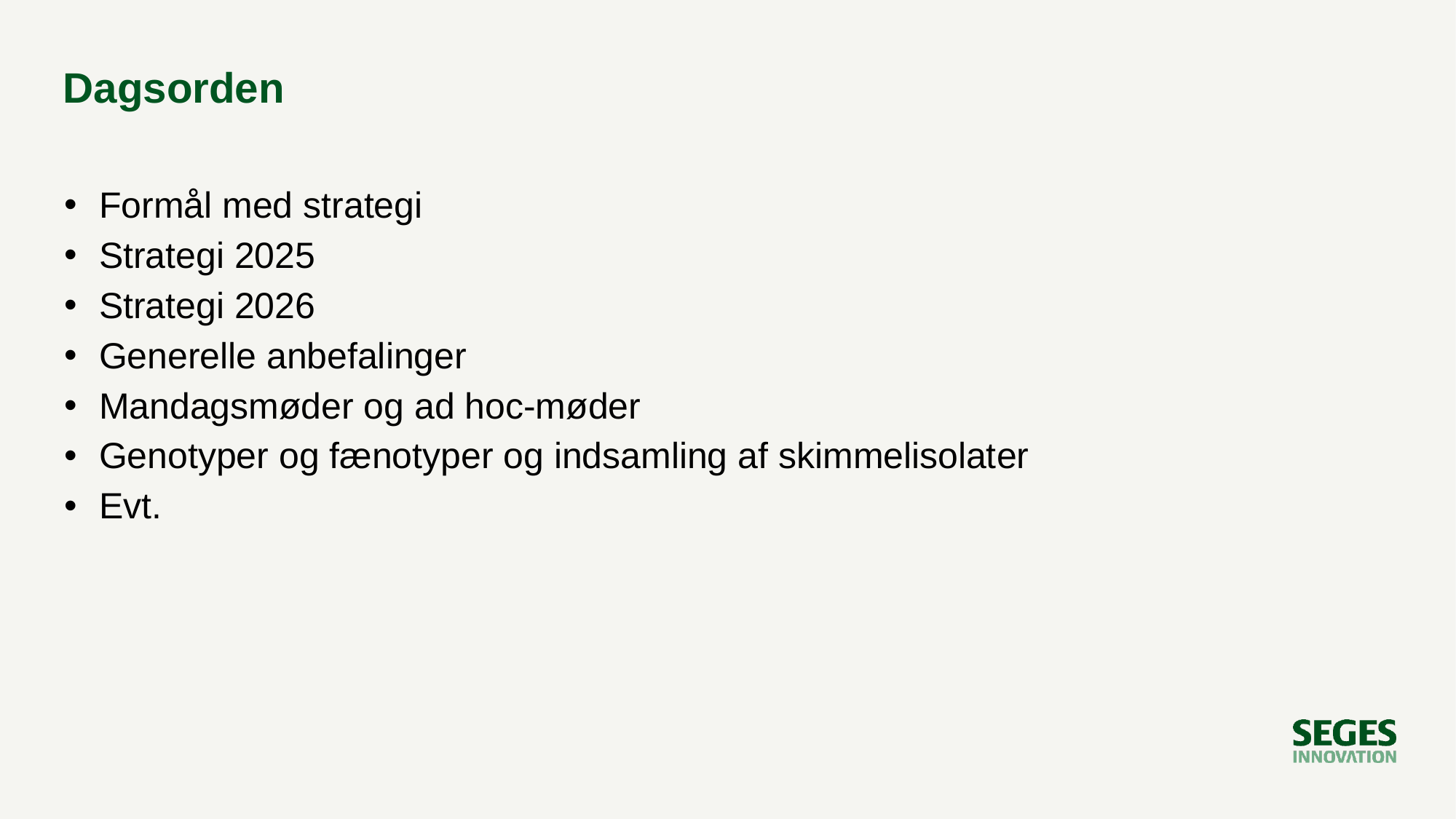

# Dagsorden
Formål med strategi
Strategi 2025
Strategi 2026
Generelle anbefalinger
Mandagsmøder og ad hoc-møder
Genotyper og fænotyper og indsamling af skimmelisolater
Evt.